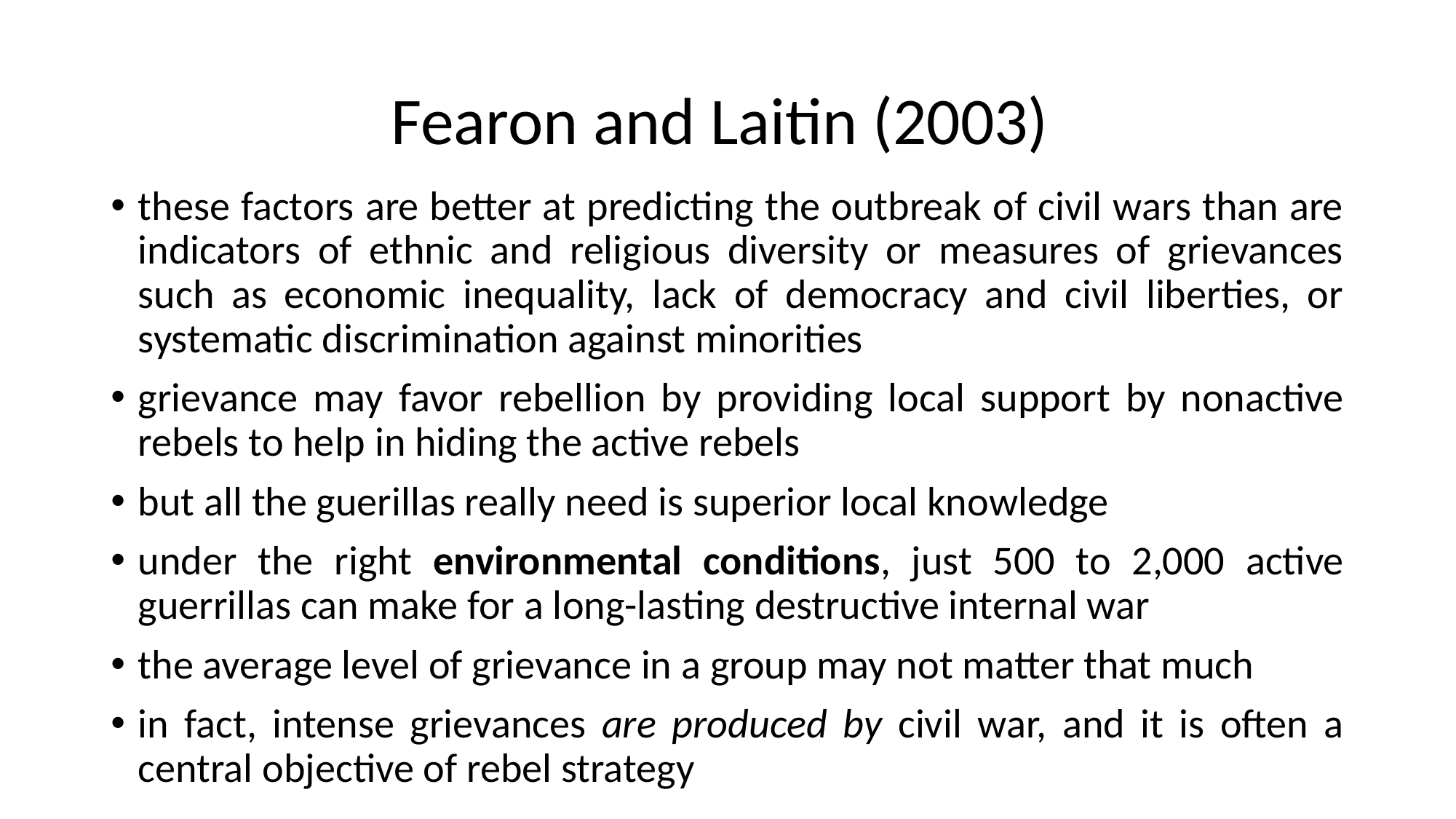

# Fearon and Laitin (2003)
these factors are better at predicting the outbreak of civil wars than are indicators of ethnic and religious diversity or measures of grievances such as economic inequality, lack of democracy and civil liberties, or systematic discrimination against minorities
grievance may favor rebellion by providing local support by nonactive rebels to help in hiding the active rebels
but all the guerillas really need is superior local knowledge
under the right environmental conditions, just 500 to 2,000 active guerrillas can make for a long-lasting destructive internal war
the average level of grievance in a group may not matter that much
in fact, intense grievances are produced by civil war, and it is often a central objective of rebel strategy